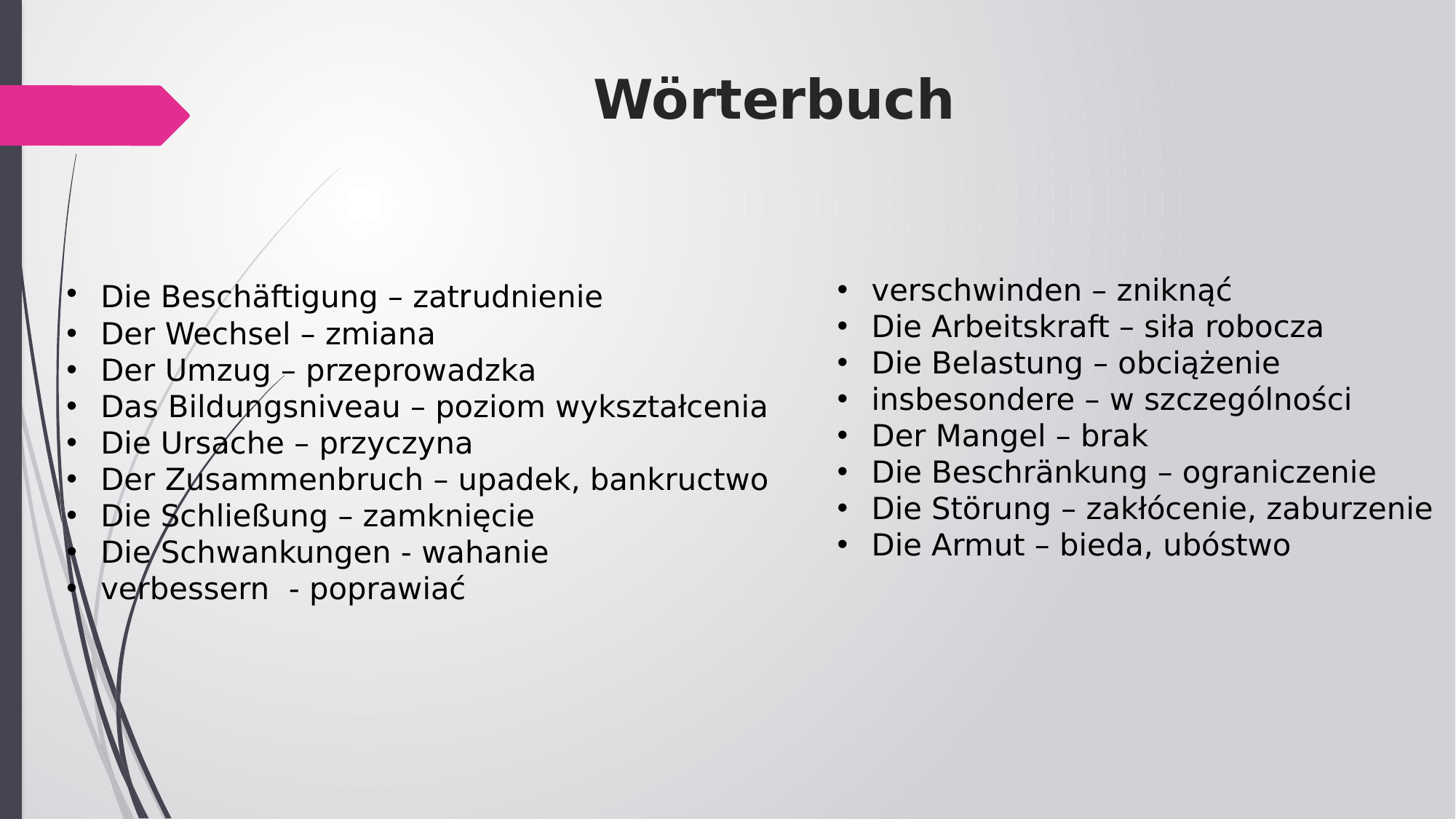

# Wörterbuch
Die Beschäftigung – zatrudnienie
Der Wechsel – zmiana
Der Umzug – przeprowadzka
Das Bildungsniveau – poziom wykształcenia
Die Ursache – przyczyna
Der Zusammenbruch – upadek, bankructwo
Die Schließung – zamknięcie
Die Schwankungen - wahanie
verbessern  - poprawiać
verschwinden – zniknąć
Die Arbeitskraft – siła robocza
Die Belastung – obciążenie
insbesondere – w szczególności
Der Mangel – brak
Die Beschränkung – ograniczenie
Die Störung – zakłócenie, zaburzenie
Die Armut – bieda, ubóstwo